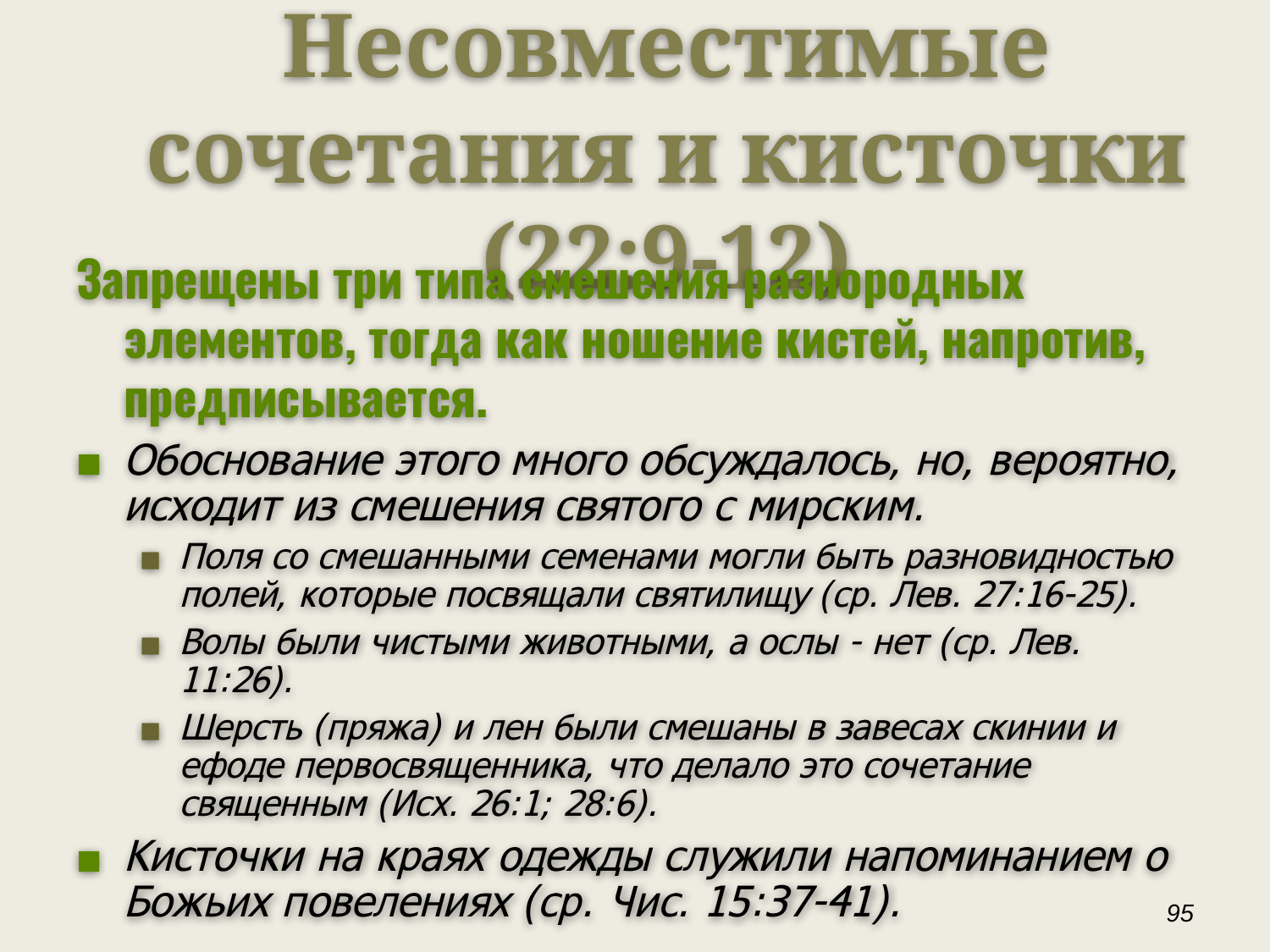

Несовместимые сочетания и кисточки (22:9-12)
Запрещены три типа смешения разнородных элементов, тогда как ношение кистей, напротив, предписывается.
Обоснование этого много обсуждалось, но, вероятно, исходит из смешения святого с мирским.
Поля со смешанными семенами могли быть разновидностью полей, которые посвящали святилищу (ср. Лев. 27:16-25).
Волы были чистыми животными, а ослы - нет (ср. Лев. 11:26).
Шерсть (пряжа) и лен были смешаны в завесах скинии и ефоде первосвященника, что делало это сочетание священным (Исх. 26:1; 28:6).
Кисточки на краях одежды служили напоминанием о Божьих повелениях (ср. Чис. 15:37-41).
95